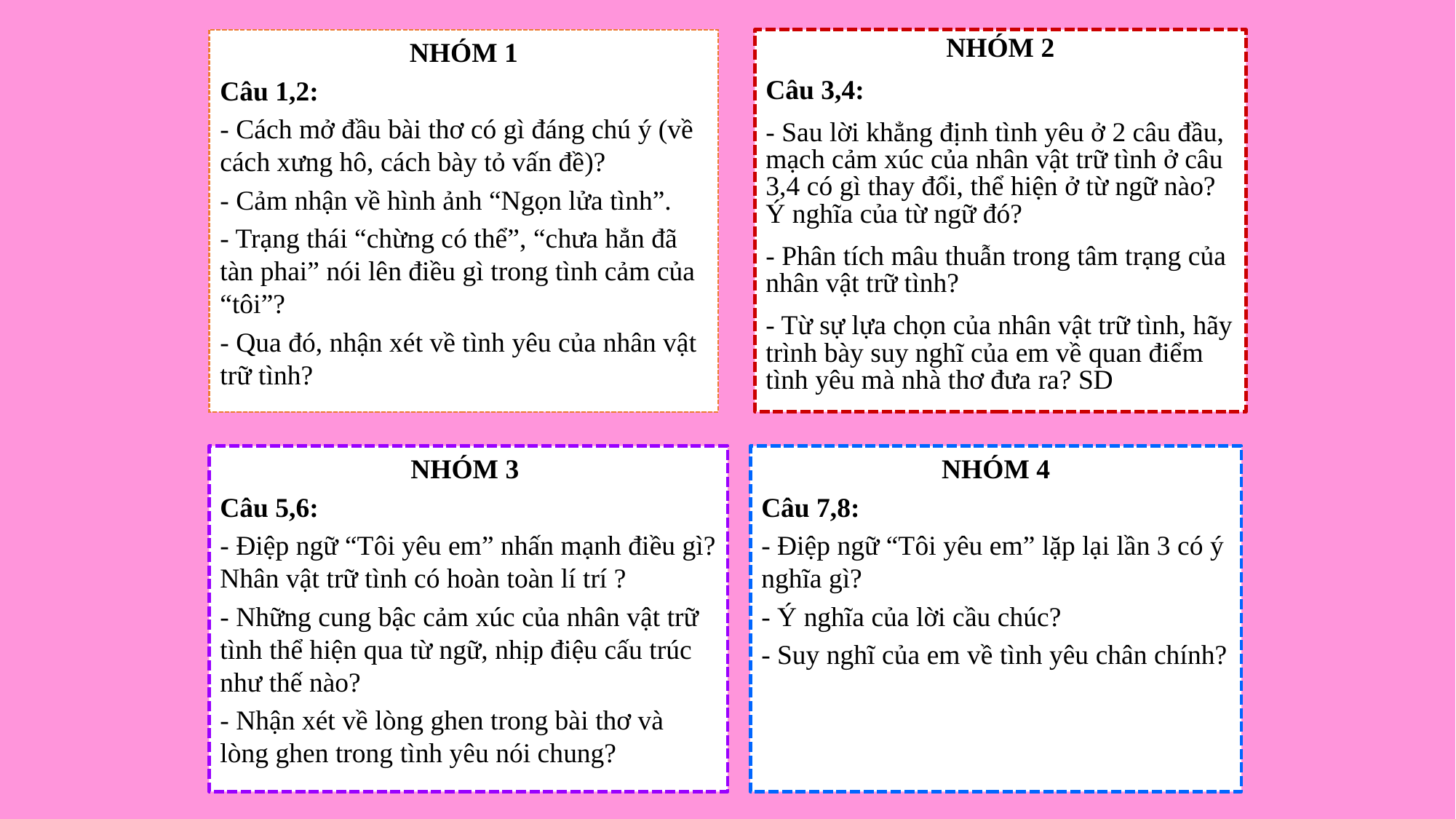

NHÓM 1
Câu 1,2:
- Cách mở đầu bài thơ có gì đáng chú ý (về cách xưng hô, cách bày tỏ vấn đề)?
- Cảm nhận về hình ảnh “Ngọn lửa tình”.
- Trạng thái “chừng có thể”, “chưa hẳn đã tàn phai” nói lên điều gì trong tình cảm của “tôi”?
- Qua đó, nhận xét về tình yêu của nhân vật trữ tình?
NHÓM 2
Câu 3,4:
- Sau lời khẳng định tình yêu ở 2 câu đầu, mạch cảm xúc của nhân vật trữ tình ở câu 3,4 có gì thay đổi, thể hiện ở từ ngữ nào? Ý nghĩa của từ ngữ đó?
- Phân tích mâu thuẫn trong tâm trạng của nhân vật trữ tình?
- Từ sự lựa chọn của nhân vật trữ tình, hãy trình bày suy nghĩ của em về quan điểm tình yêu mà nhà thơ đưa ra? SD
NHÓM 3
Câu 5,6:
- Điệp ngữ “Tôi yêu em” nhấn mạnh điều gì? Nhân vật trữ tình có hoàn toàn lí trí ?
- Những cung bậc cảm xúc của nhân vật trữ tình thể hiện qua từ ngữ, nhịp điệu cấu trúc như thế nào?
- Nhận xét về lòng ghen trong bài thơ và lòng ghen trong tình yêu nói chung?

NHÓM 4
Câu 7,8:
- Điệp ngữ “Tôi yêu em” lặp lại lần 3 có ý nghĩa gì?
- Ý nghĩa của lời cầu chúc?
- Suy nghĩ của em về tình yêu chân chính?